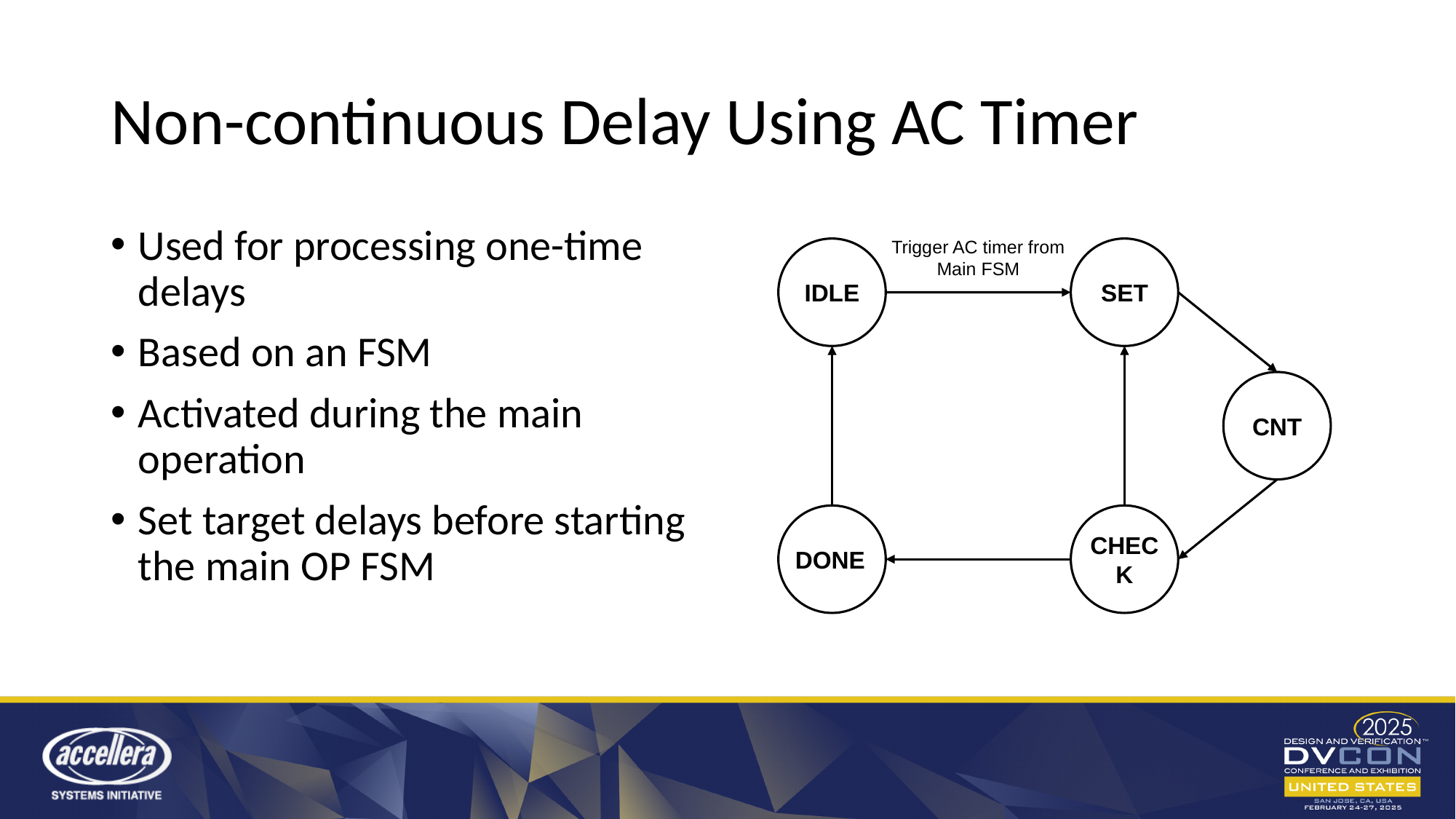

# Non-continuous Delay Using AC Timer
Used for processing one-time delays
Based on an FSM
Activated during the main operation
Set target delays before starting the main OP FSM
Trigger AC timer from Main FSM

IDLE

SET

CNT

CHECK
DONE